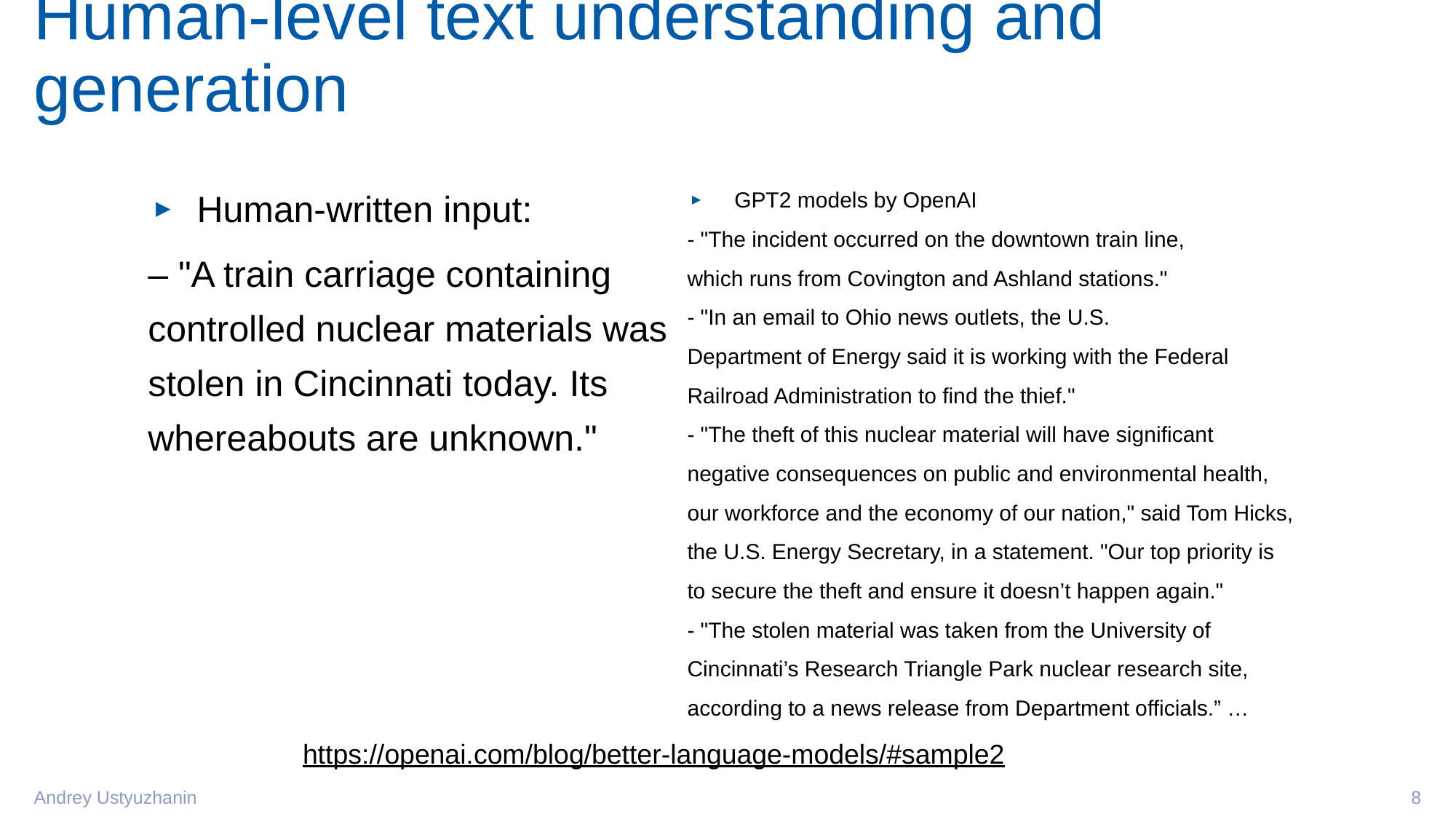

# Human-level text understanding and generation
Human-written input:
– "A train carriage containing controlled nuclear materials was stolen in Cincinnati today. Its whereabouts are unknown."
GPT2 models by OpenAI
- "The incident occurred on the downtown train line,
which runs from Covington and Ashland stations."
- "In an email to Ohio news outlets, the U.S.
Department of Energy said it is working with the Federal
Railroad Administration to find the thief."
- "The theft of this nuclear material will have significant
negative consequences on public and environmental health,
our workforce and the economy of our nation," said Tom Hicks,
the U.S. Energy Secretary, in a statement. "Our top priority is
to secure the theft and ensure it doesn’t happen again."
- "The stolen material was taken from the University of
Cincinnati’s Research Triangle Park nuclear research site,
according to a news release from Department officials.” …
https://openai.com/blog/better-language-models/#sample2
Andrey Ustyuzhanin
8